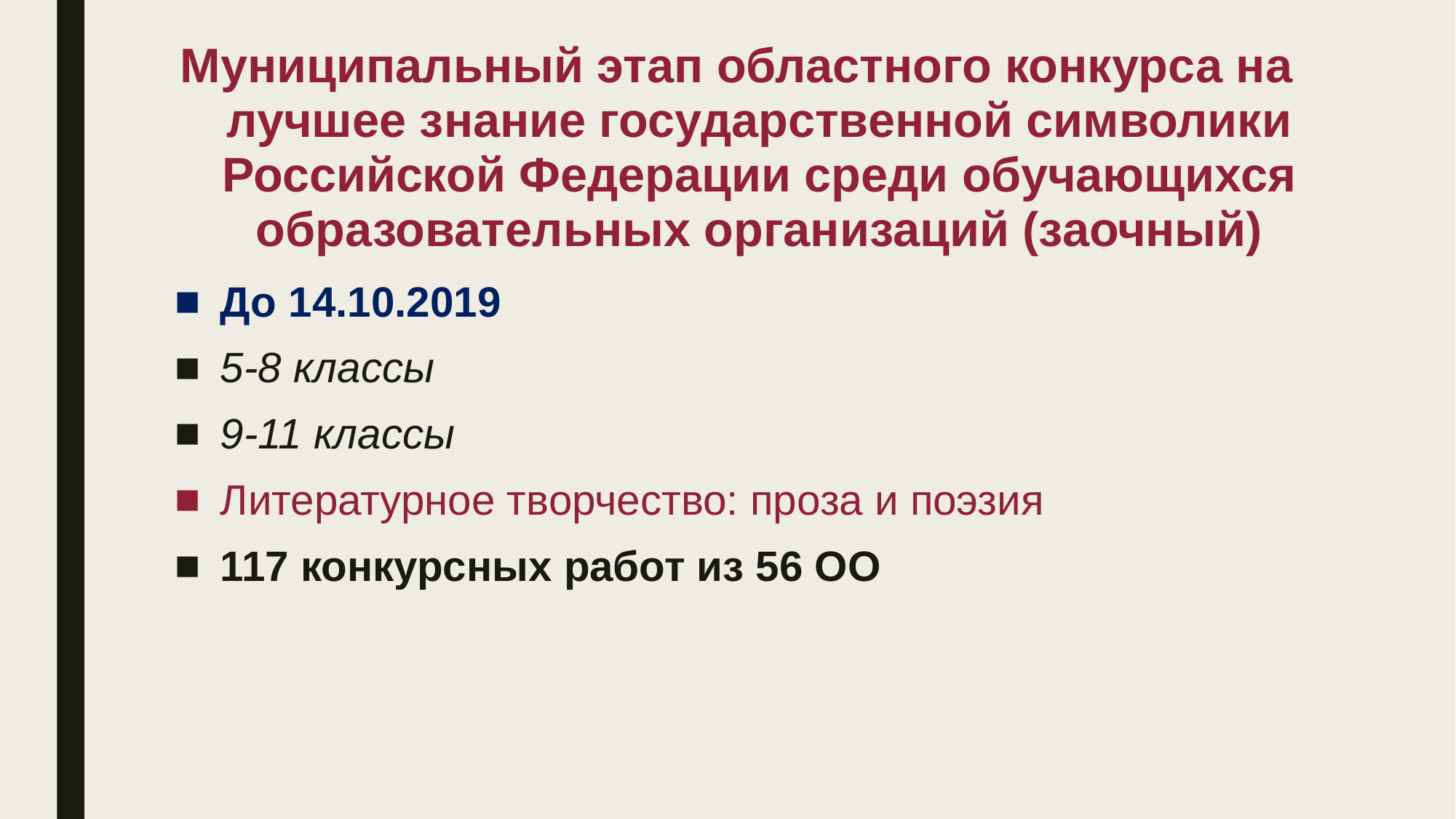

# Муниципальный этап областного конкурса на лучшее знание государственной символики Российской Федерации среди обучающихся образовательных организаций (заочный)
До 14.10.2019
5-8 классы
9-11 классы
Литературное творчество: проза и поэзия
117 конкурсных работ из 56 ОО